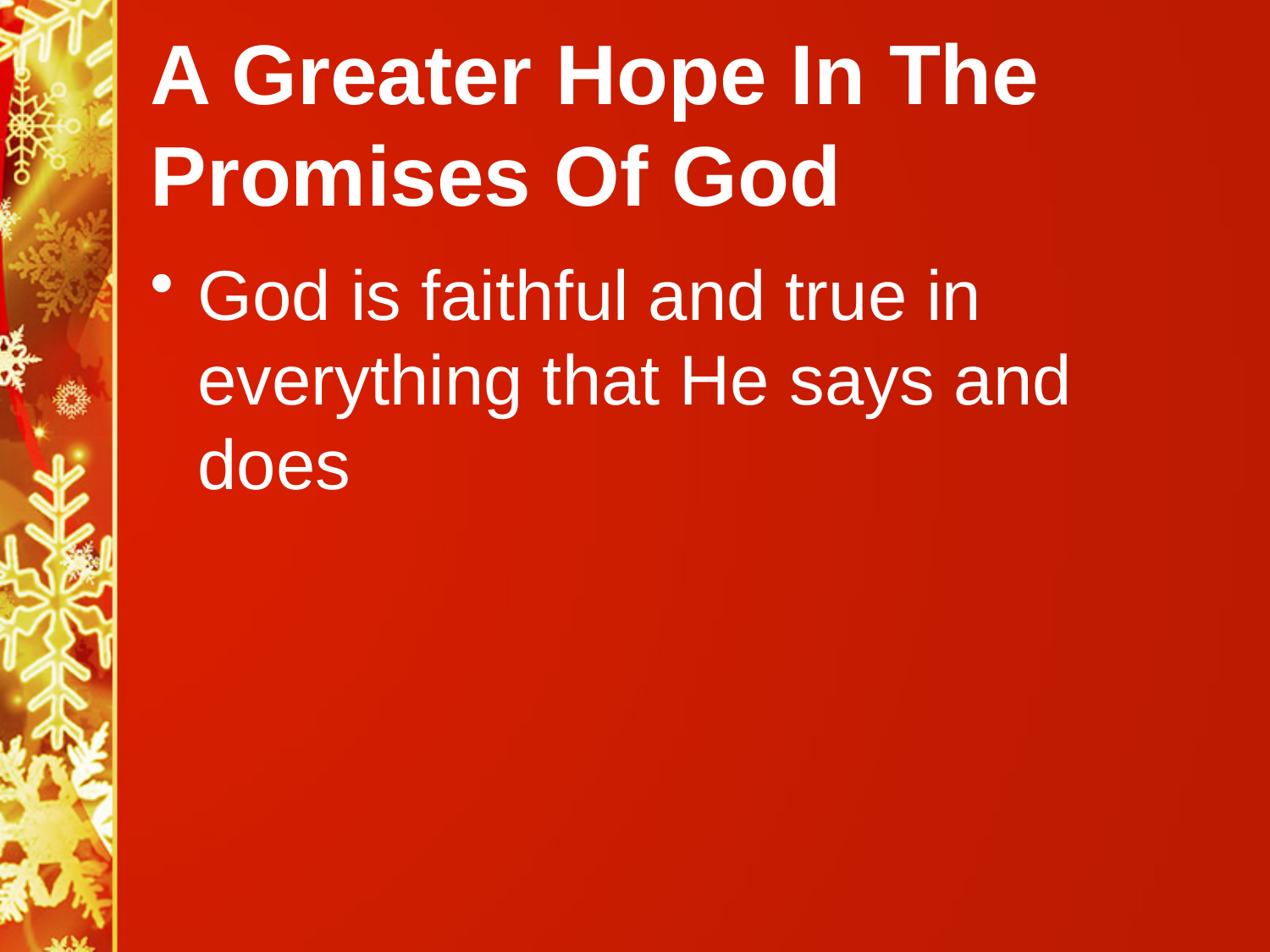

# A Greater Hope In The Promises Of God
God is faithful and true in everything that He says and does